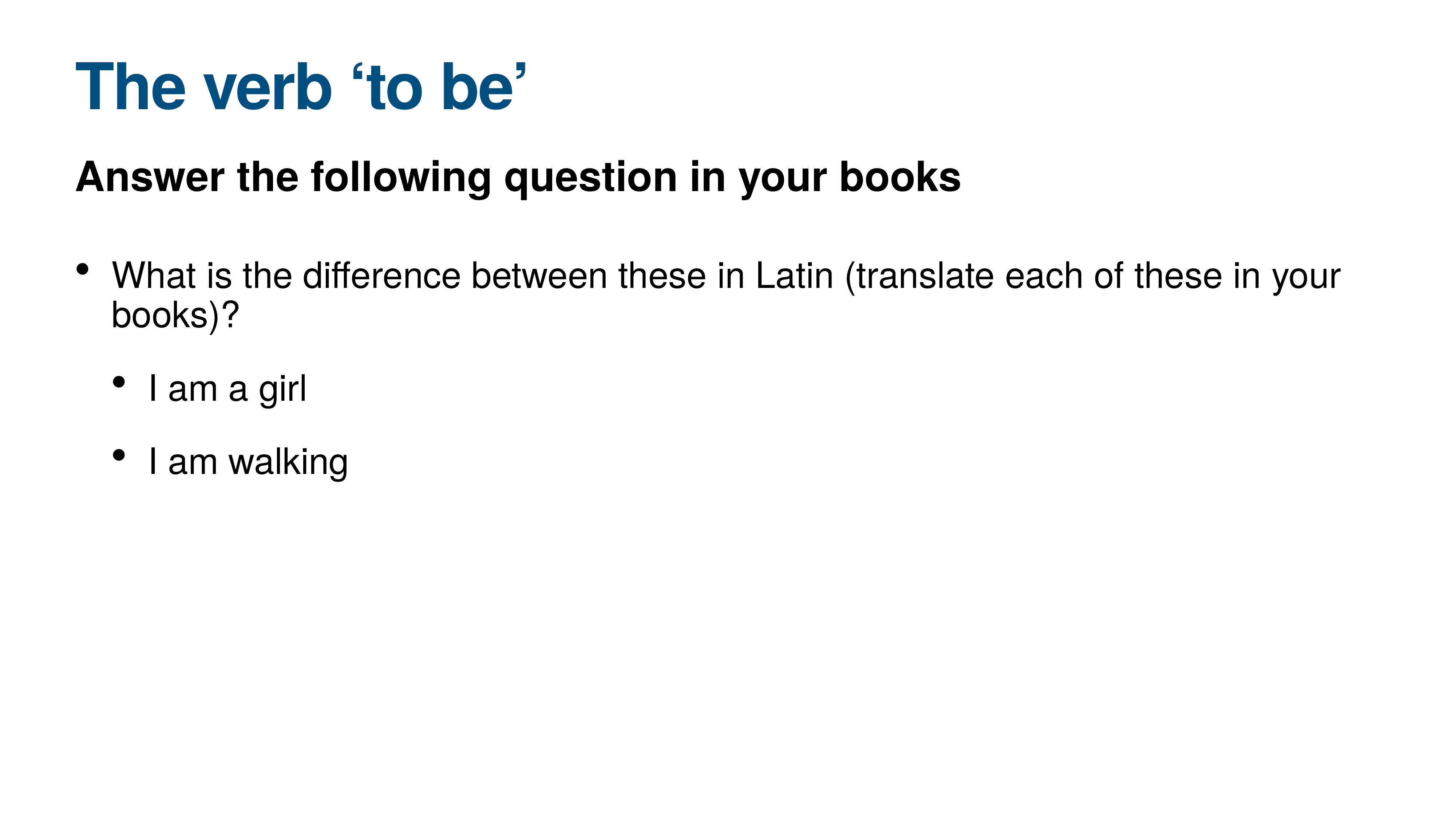

# The verb ‘to be’
Answer the following question in your books
What is the difference between these in Latin (translate each of these in your books)?
I am a girl
I am walking